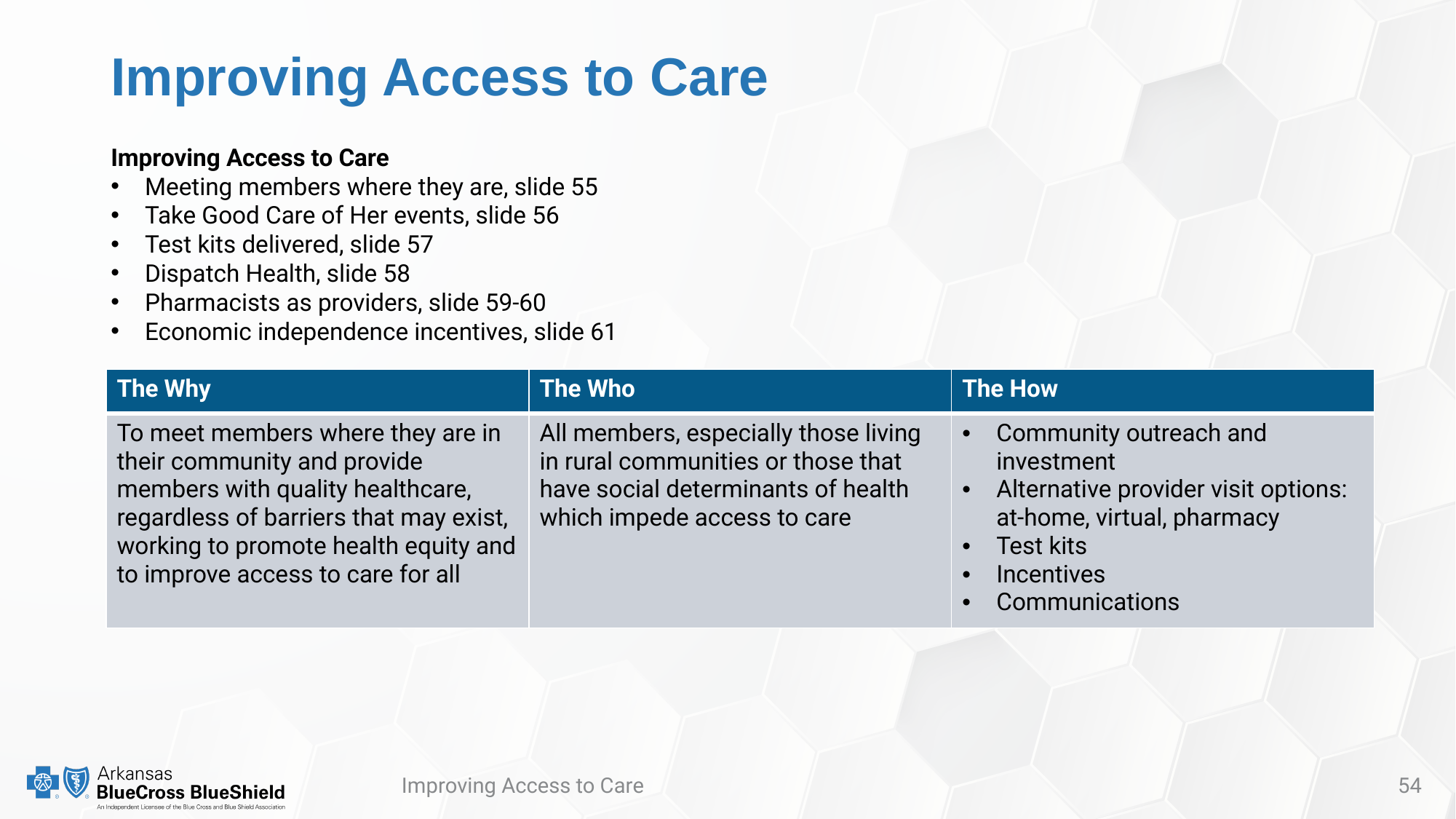

# Improving Access to Care
Improving Access to Care
Meeting members where they are, slide 55
Take Good Care of Her events, slide 56
Test kits delivered, slide 57
Dispatch Health, slide 58
Pharmacists as providers, slide 59-60
Economic independence incentives, slide 61
| The Why | The Who | The How |
| --- | --- | --- |
| To meet members where they are in their community and provide members with quality healthcare, regardless of barriers that may exist, working to promote health equity and to improve access to care for all | All members, especially those living in rural communities or those that have social determinants of health which impede access to care | Community outreach and investment Alternative provider visit options: at-home, virtual, pharmacy Test kits Incentives Communications |
Improving Access to Care
54